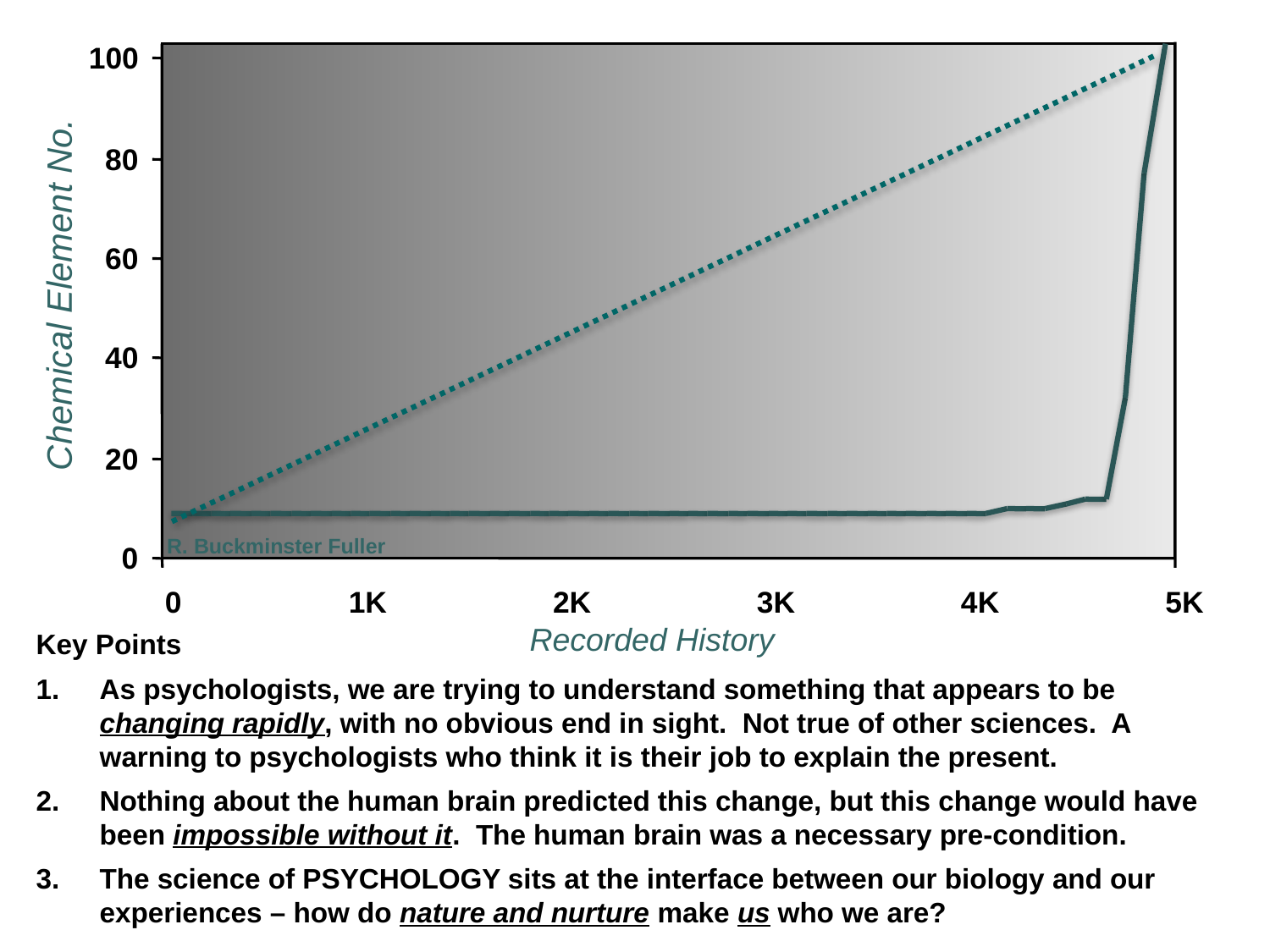

100

80

60

Chemical Element No.
40

20

R. Buckminster Fuller
0

0
1K
2K
3K
4K
5K
Recorded History
Key Points
As psychologists, we are trying to understand something that appears to be changing rapidly, with no obvious end in sight.  Not true of other sciences.  A warning to psychologists who think it is their job to explain the present.
Nothing about the human brain predicted this change, but this change would have been impossible without it.  The human brain was a necessary pre-condition.
The science of PSYCHOLOGY sits at the interface between our biology and our experiences – how do nature and nurture make us who we are?